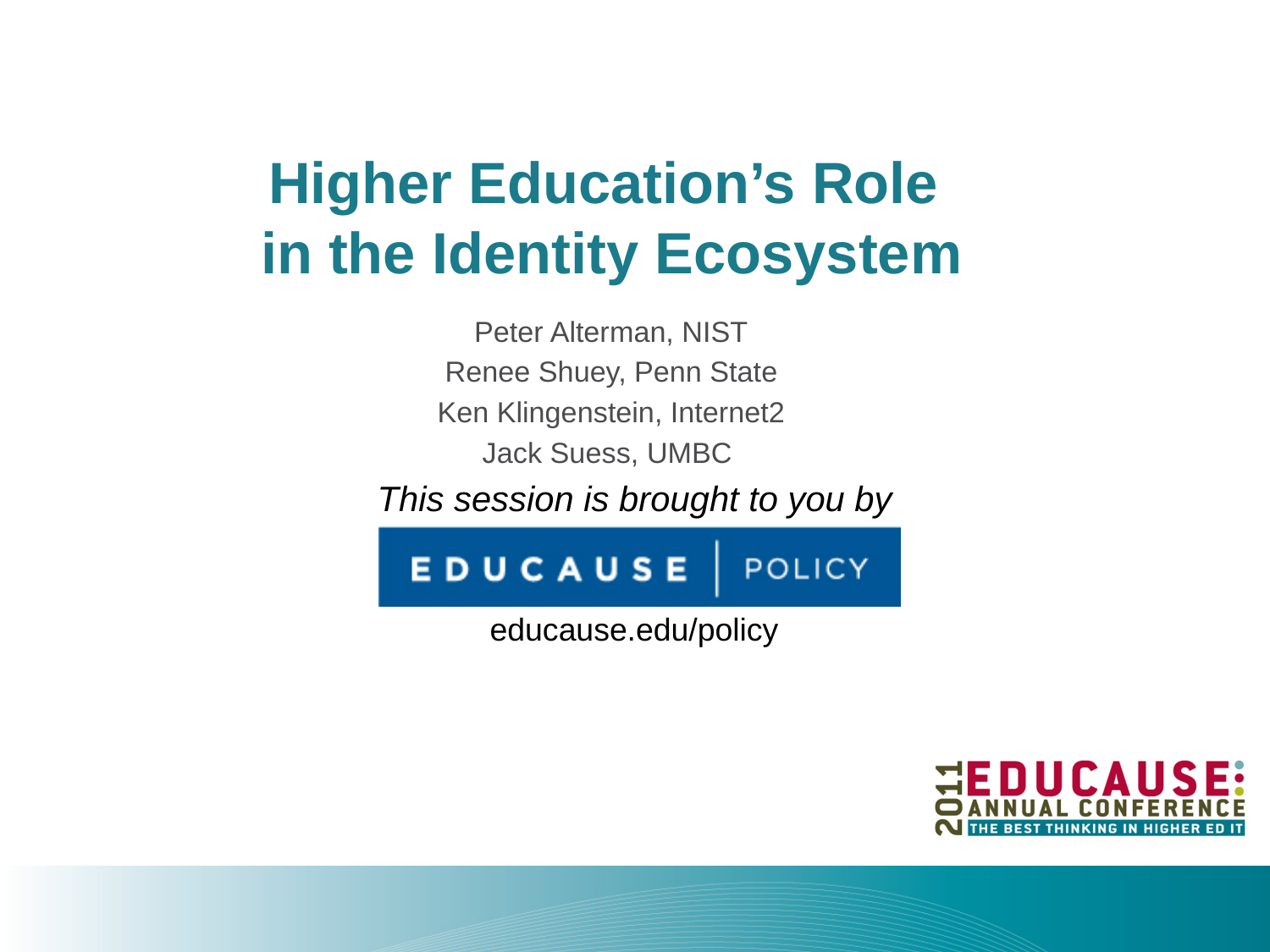

# Higher Education’s Role in the Identity Ecosystem
Peter Alterman, NIST
Renee Shuey, Penn State
Ken Klingenstein, Internet2
Jack Suess, UMBC